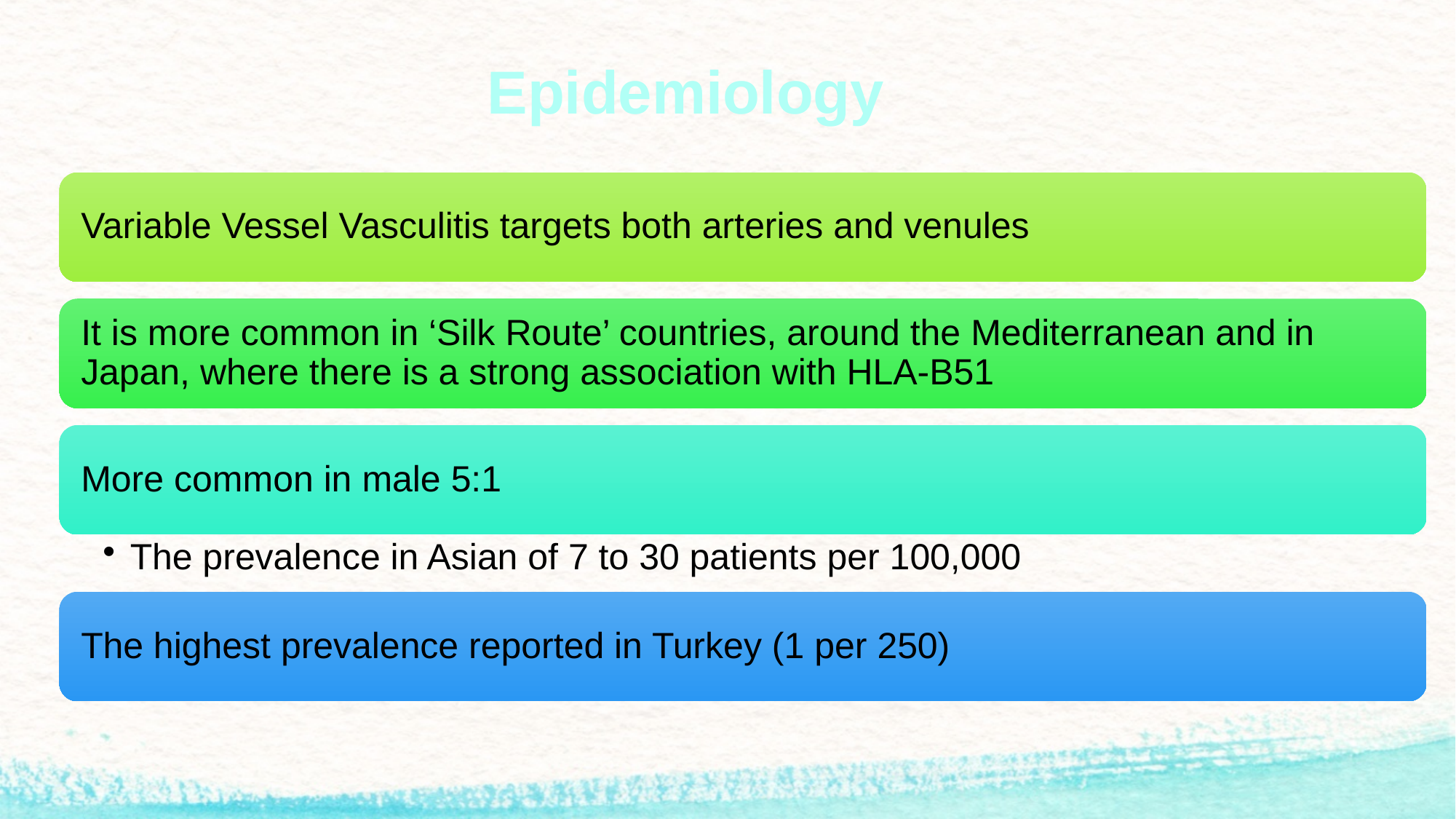

# Epidemiology
Variable Vessel Vasculitis targets both arteries and venules
It is more common in ‘Silk Route’ countries, around the Mediterranean and in Japan, where there is a strong association with HLA-B51
More common in male 5:1
The prevalence in Asian of 7 to 30 patients per 100,000
The highest prevalence reported in Turkey (1 per 250)